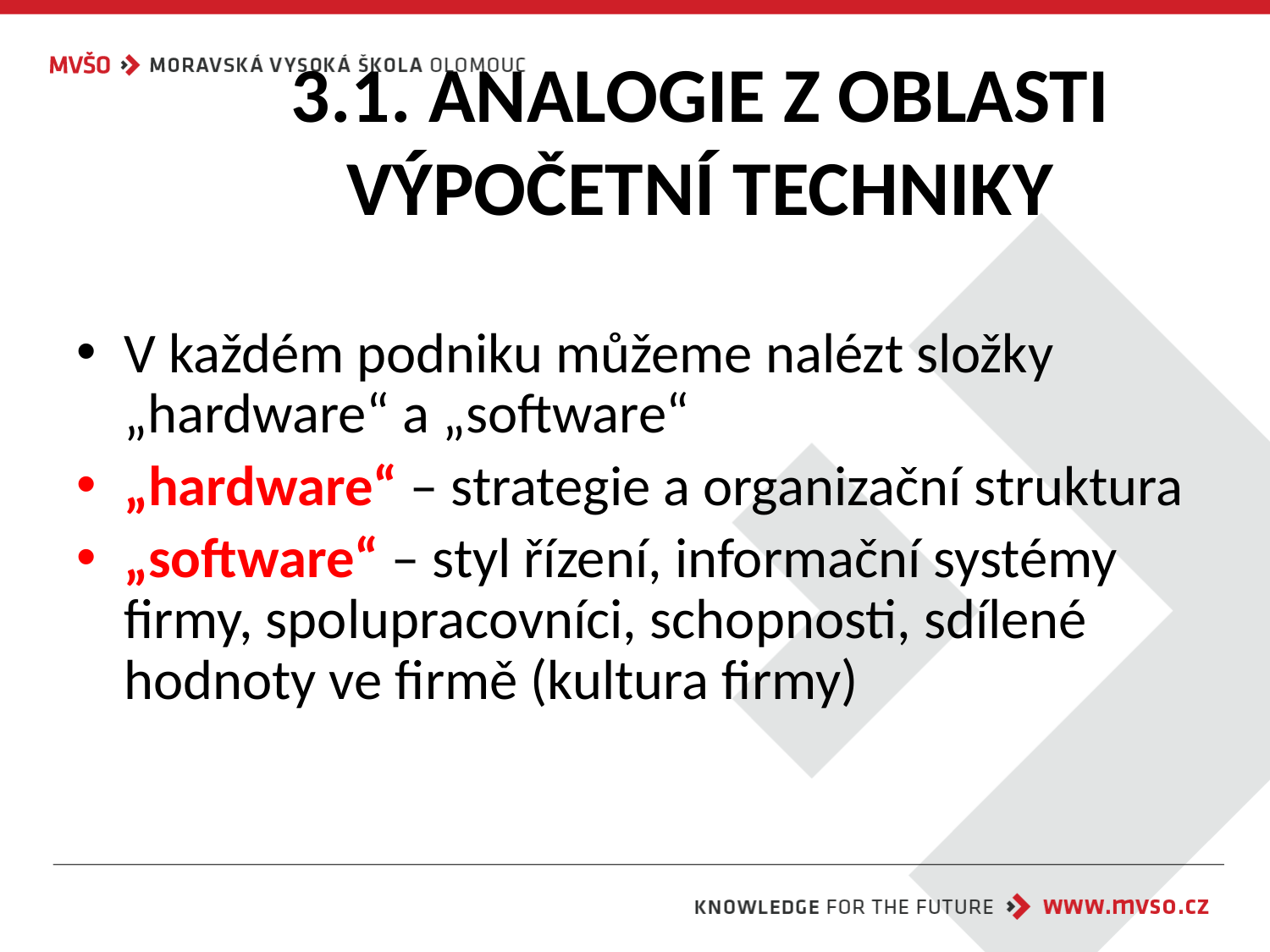

# 3.1. ANALOGIE Z OBLASTI VÝPOČETNÍ TECHNIKY
V každém podniku můžeme nalézt složky „hardware“ a „software“
„hardware“ – strategie a organizační struktura
„software“ – styl řízení, informační systémy firmy, spolupracovníci, schopnosti, sdílené hodnoty ve firmě (kultura firmy)